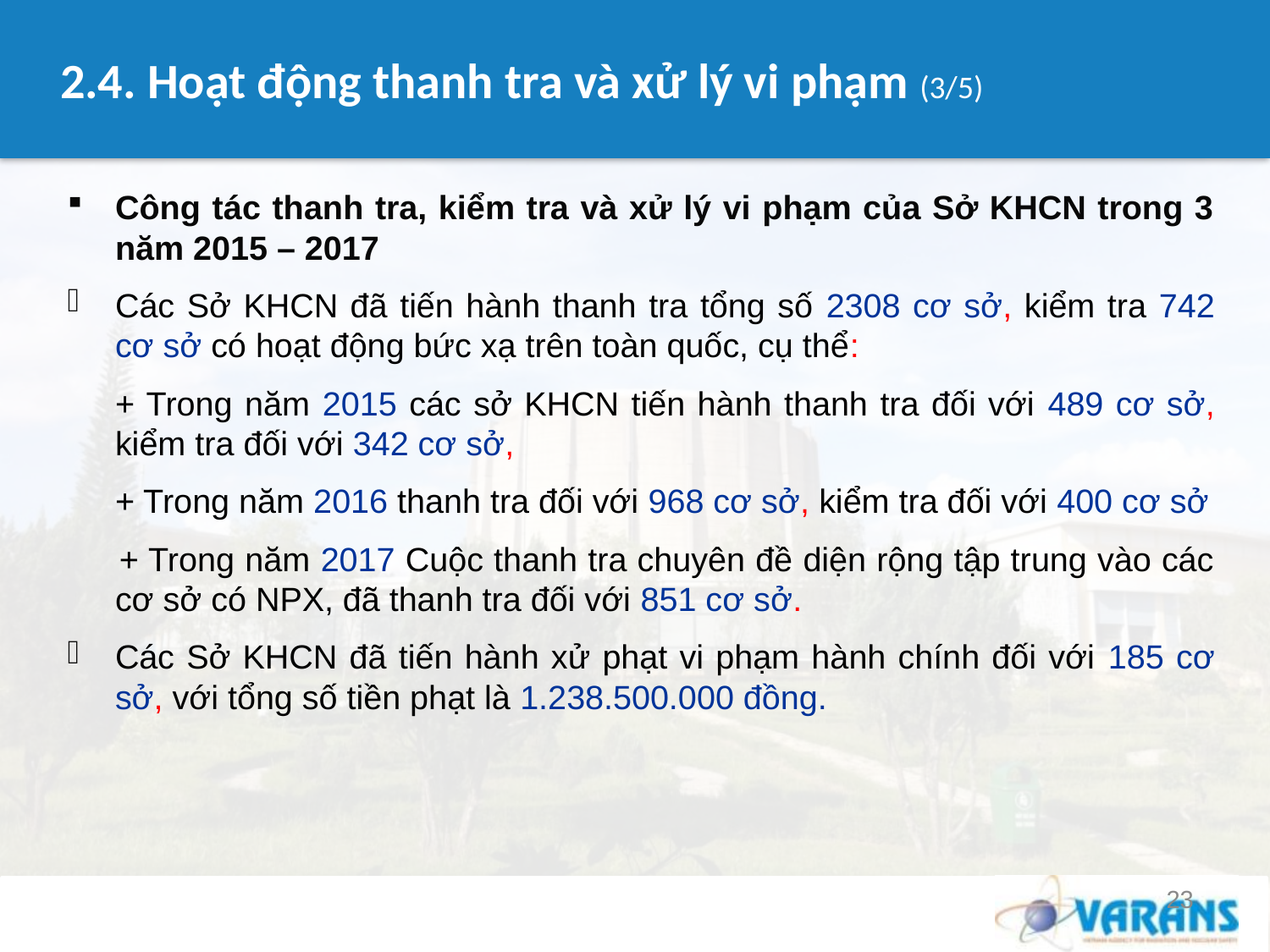

# 2.4. Hoạt động thanh tra và xử lý vi phạm (3/5)
Công tác thanh tra, kiểm tra và xử lý vi phạm của Sở KHCN trong 3 năm 2015 – 2017
Các Sở KHCN đã tiến hành thanh tra tổng số 2308 cơ sở, kiểm tra 742 cơ sở có hoạt động bức xạ trên toàn quốc, cụ thể:
	+ Trong năm 2015 các sở KHCN tiến hành thanh tra đối với 489 cơ sở, kiểm tra đối với 342 cơ sở,
	+ Trong năm 2016 thanh tra đối với 968 cơ sở, kiểm tra đối với 400 cơ sở
     + Trong năm 2017 Cuộc thanh tra chuyên đề diện rộng tập trung vào các cơ sở có NPX, đã thanh tra đối với 851 cơ sở.
Các Sở KHCN đã tiến hành xử phạt vi phạm hành chính đối với 185 cơ sở, với tổng số tiền phạt là 1.238.500.000 đồng.
23